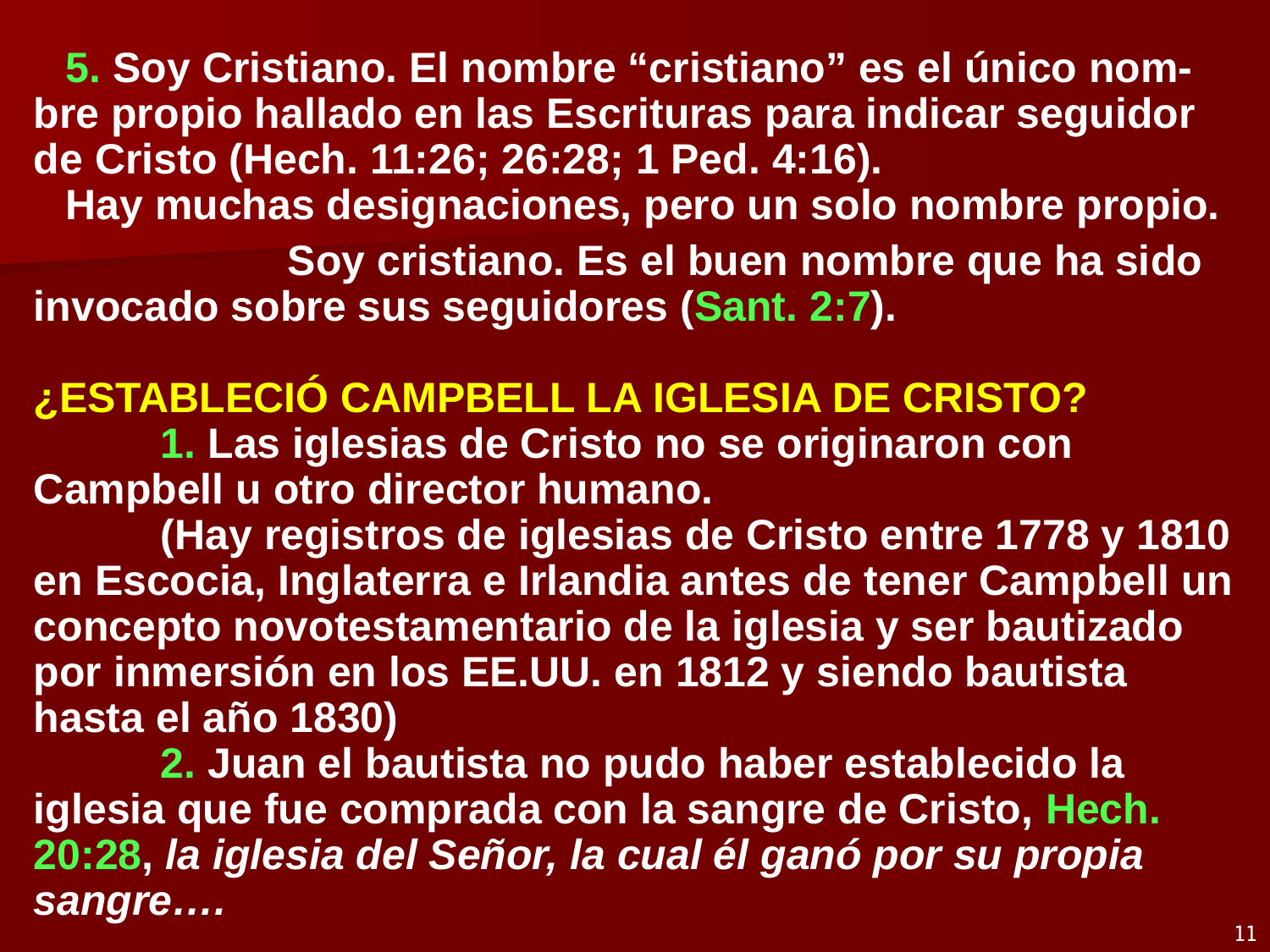

# 5. Soy Cristiano. El nombre “cristiano” es el único nom-bre propio hallado en las Escrituras para indicar seguidor de Cristo (Hech. 11:26; 26:28; 1 Ped. 4:16). Hay muchas designaciones, pero un solo nombre propio.
		Soy cristiano. Es el buen nombre que ha sido invocado sobre sus seguidores (Sant. 2:7).

¿ESTABLECIÓ CAMPBELL LA IGLESIA DE CRISTO?
	1. Las iglesias de Cristo no se originaron con Campbell u otro director humano.
	(Hay registros de iglesias de Cristo entre 1778 y 1810 en Escocia, Inglaterra e Irlandia antes de tener Campbell un concepto novotestamentario de la iglesia y ser bautizado por inmersión en los EE.UU. en 1812 y siendo bautista hasta el año 1830)
	2. Juan el bautista no pudo haber establecido la iglesia que fue comprada con la sangre de Cristo, Hech. 20:28, la iglesia del Señor, la cual él ganó por su propia sangre….
11